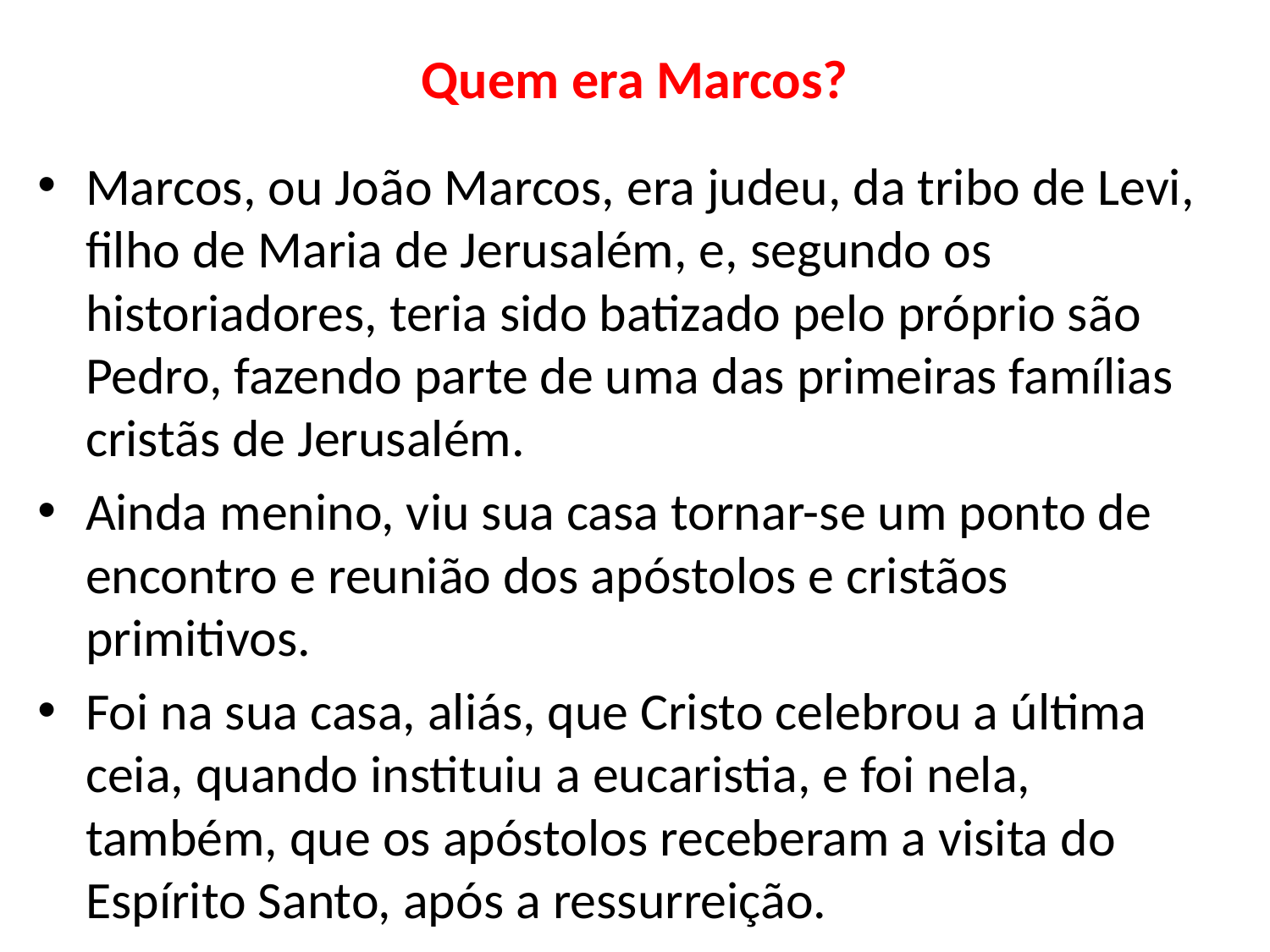

# Quem era Marcos?
Marcos, ou João Marcos, era judeu, da tribo de Levi, filho de Maria de Jerusalém, e, segundo os historiadores, teria sido batizado pelo próprio são Pedro, fazendo parte de uma das primeiras famílias cristãs de Jerusalém.
Ainda menino, viu sua casa tornar-se um ponto de encontro e reunião dos apóstolos e cristãos primitivos.
Foi na sua casa, aliás, que Cristo celebrou a última ceia, quando instituiu a eucaristia, e foi nela, também, que os apóstolos receberam a visita do Espírito Santo, após a ressurreição.